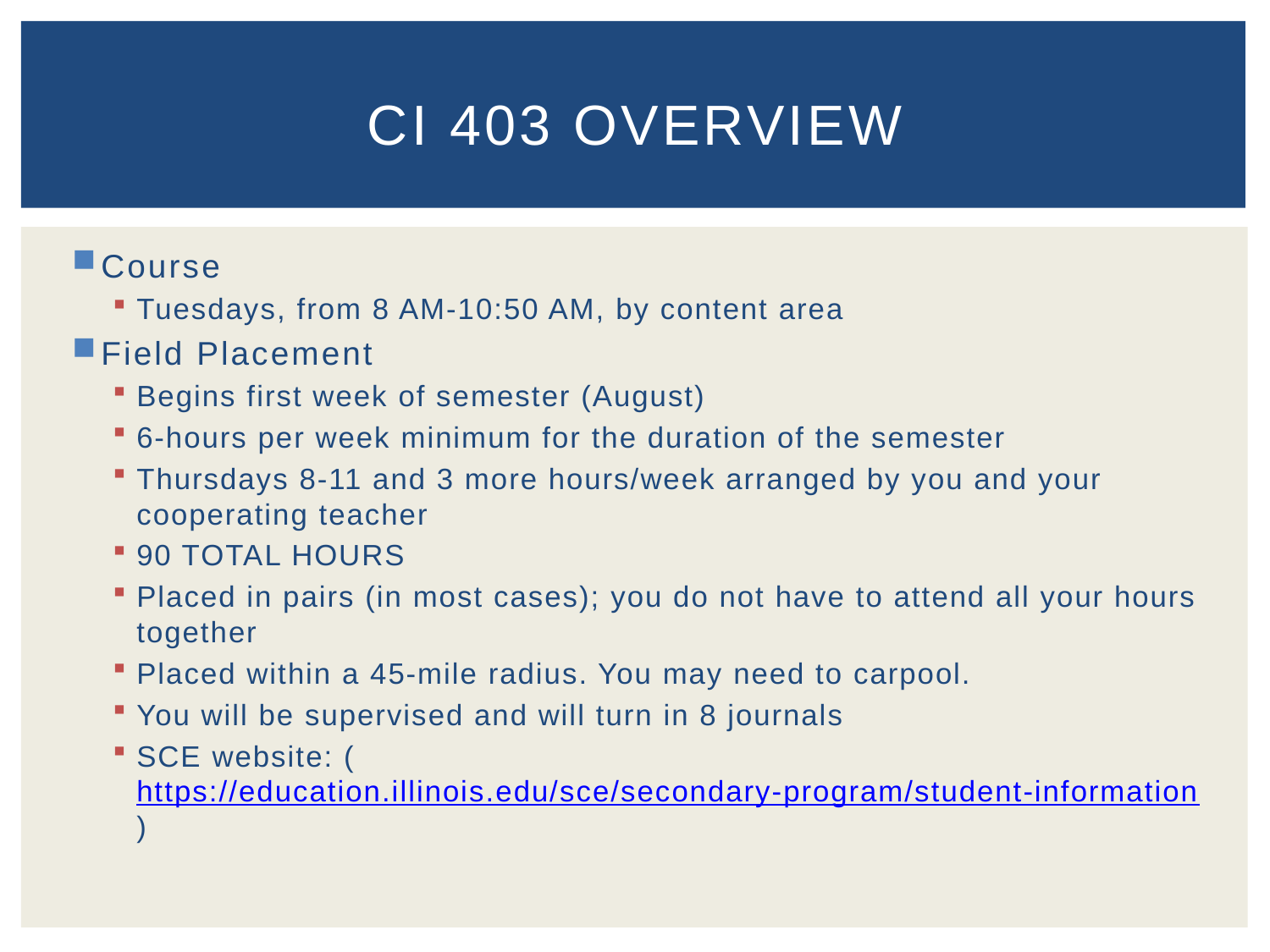

# Ci 403 overview
Course
Tuesdays, from 8 AM-10:50 AM, by content area
Field Placement
Begins first week of semester (August)
6-hours per week minimum for the duration of the semester
Thursdays 8-11 and 3 more hours/week arranged by you and your cooperating teacher
90 TOTAL HOURS
Placed in pairs (in most cases); you do not have to attend all your hours together
Placed within a 45-mile radius. You may need to carpool.
You will be supervised and will turn in 8 journals
SCE website: (https://education.illinois.edu/sce/secondary-program/student-information)